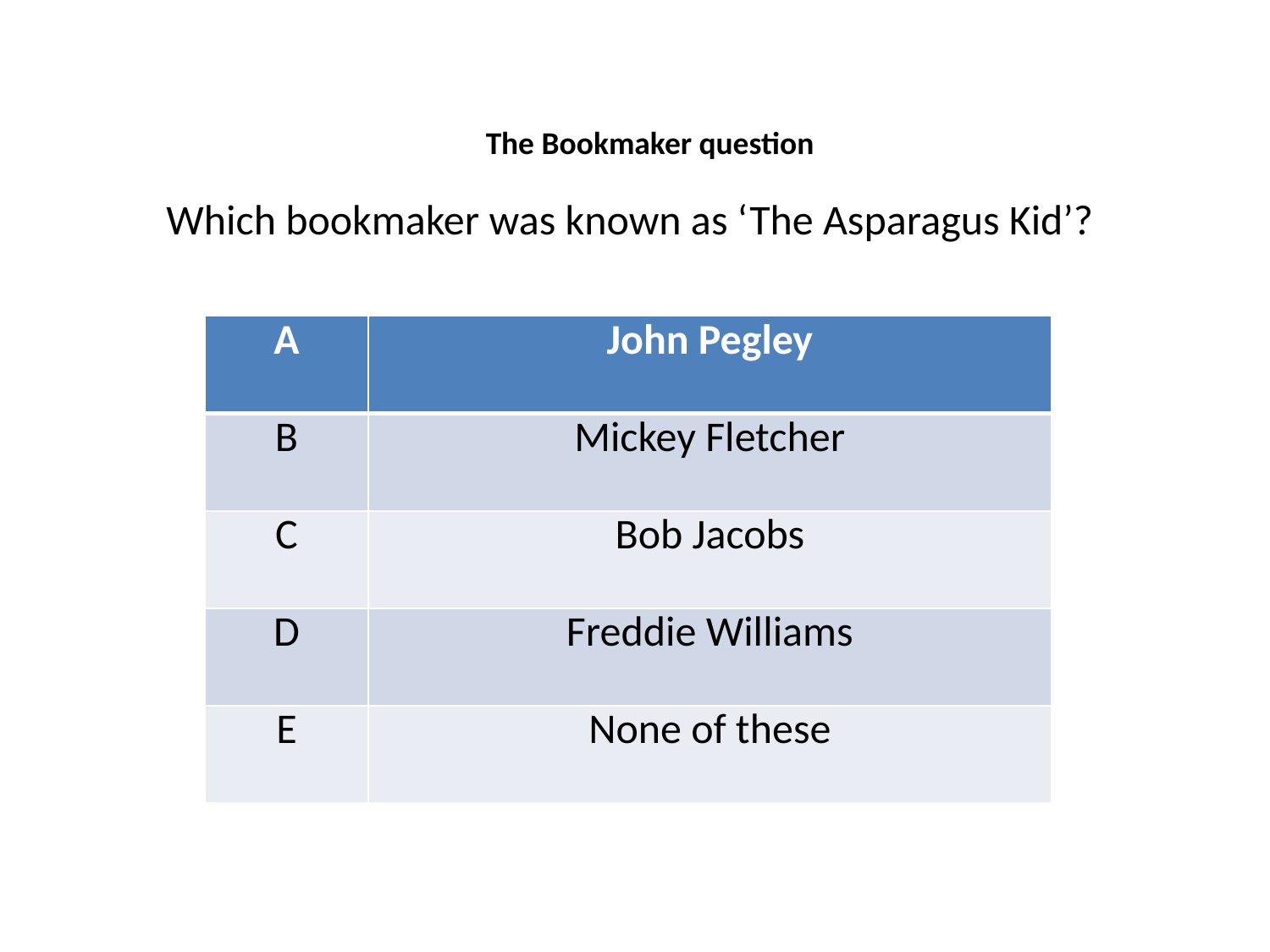

The Bookmaker question
Which bookmaker was known as ‘The Asparagus Kid’?
| A | John Pegley |
| --- | --- |
| B | Mickey Fletcher |
| C | Bob Jacobs |
| D | Freddie Williams |
| E | None of these |